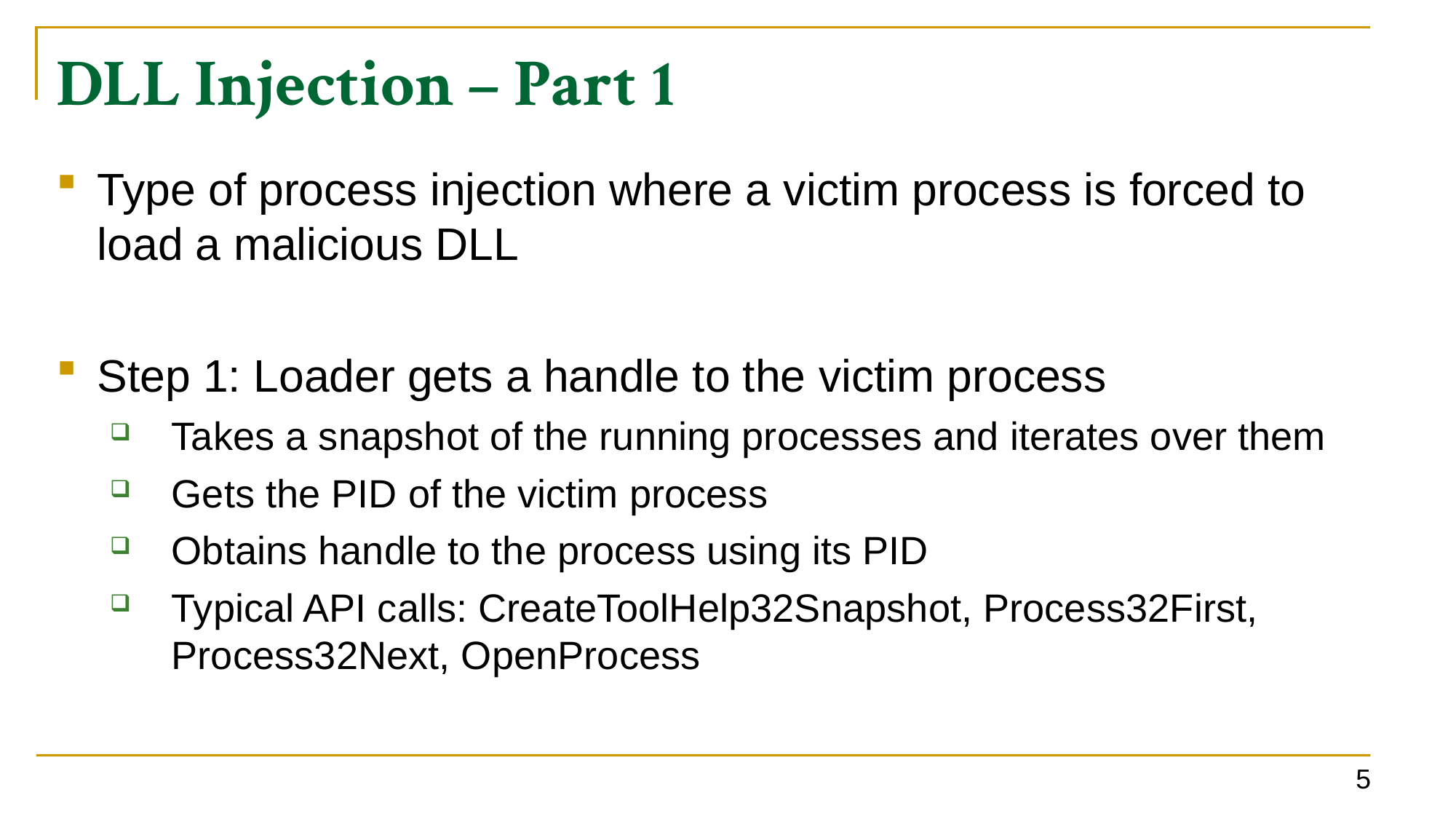

# DLL Injection – Part 1
Type of process injection where a victim process is forced to load a malicious DLL

Step 1: Loader gets a handle to the victim process
Takes a snapshot of the running processes and iterates over them
Gets the PID of the victim process
Obtains handle to the process using its PID
Typical API calls: CreateToolHelp32Snapshot, Process32First, Process32Next, OpenProcess